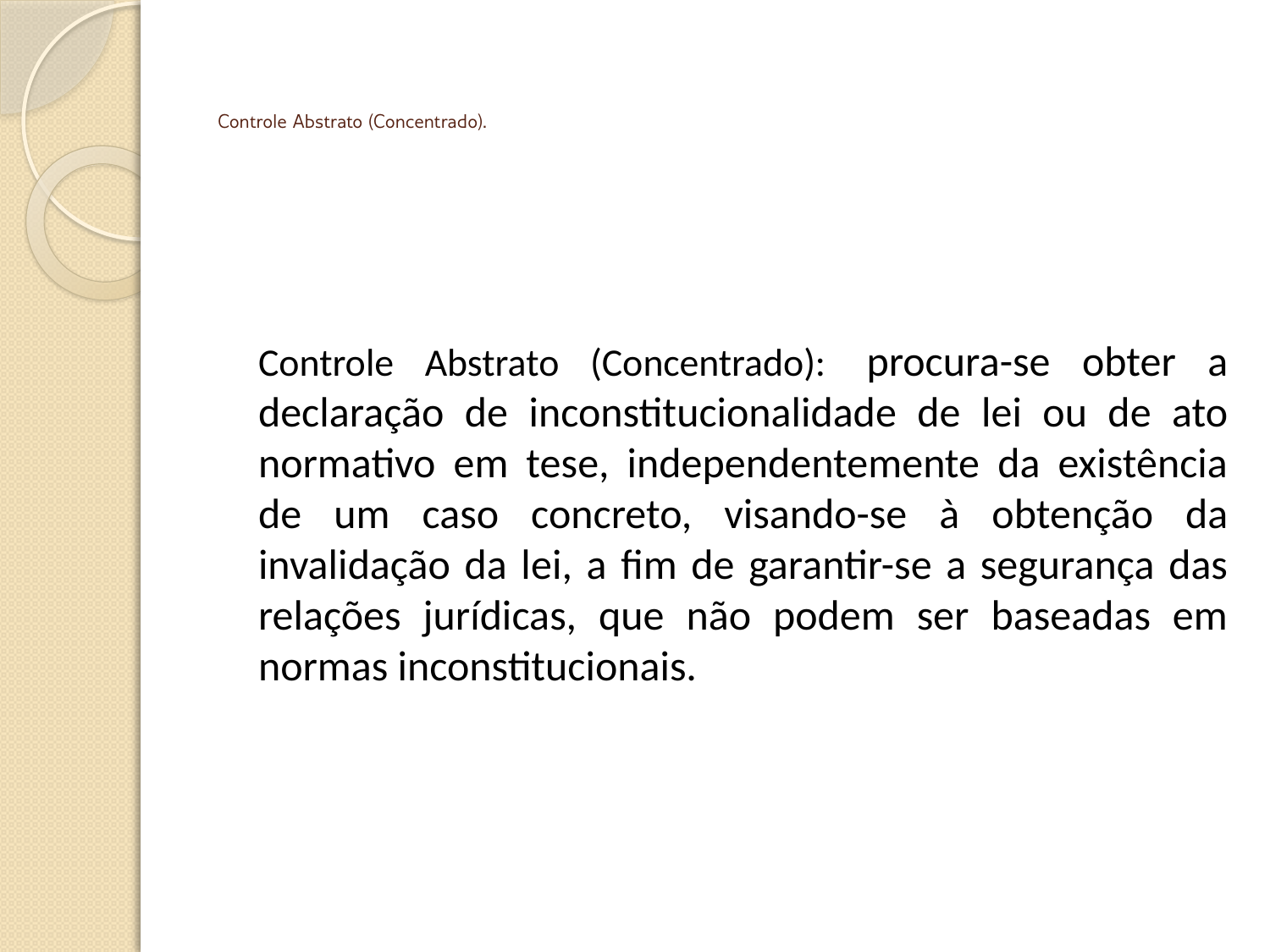

# Controle Abstrato (Concentrado).

	Controle Abstrato (Concentrado):  procura-se obter a declaração de inconstitucionalidade de lei ou de ato normativo em tese, independentemente da existência de um caso concreto, visando-se à obtenção da invalidação da lei, a fim de garantir-se a segurança das relações jurídicas, que não podem ser baseadas em normas inconstitucionais.